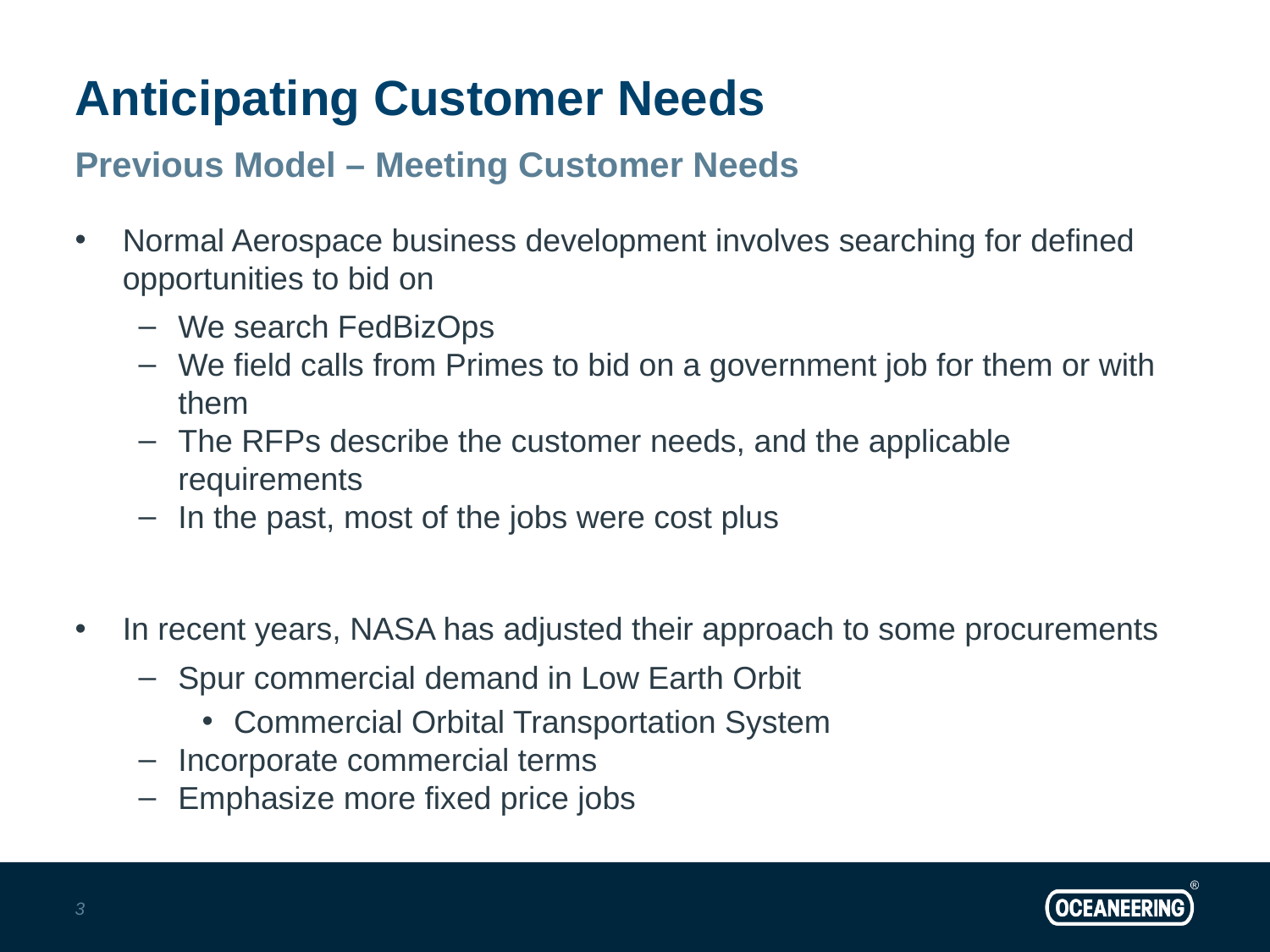

# Anticipating Customer Needs
Previous Model – Meeting Customer Needs
Normal Aerospace business development involves searching for defined opportunities to bid on
We search FedBizOps
We field calls from Primes to bid on a government job for them or with them
The RFPs describe the customer needs, and the applicable requirements
In the past, most of the jobs were cost plus

In recent years, NASA has adjusted their approach to some procurements
Spur commercial demand in Low Earth Orbit
Commercial Orbital Transportation System
Incorporate commercial terms
Emphasize more fixed price jobs
3